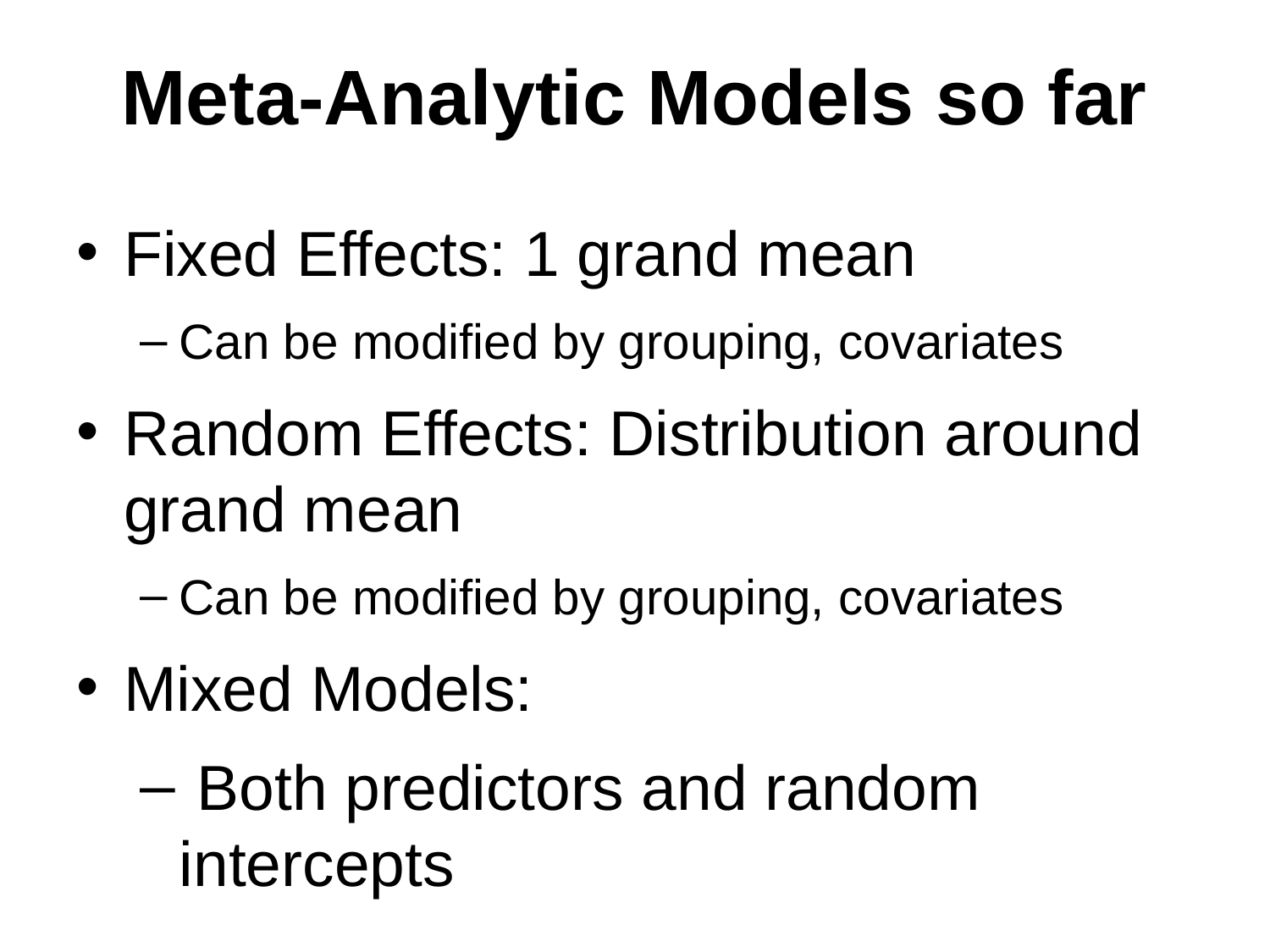

# Meta-Analytic Models so far
Fixed Effects: 1 grand mean
Can be modified by grouping, covariates
Random Effects: Distribution around grand mean
Can be modified by grouping, covariates
Mixed Models:
 Both predictors and random intercepts